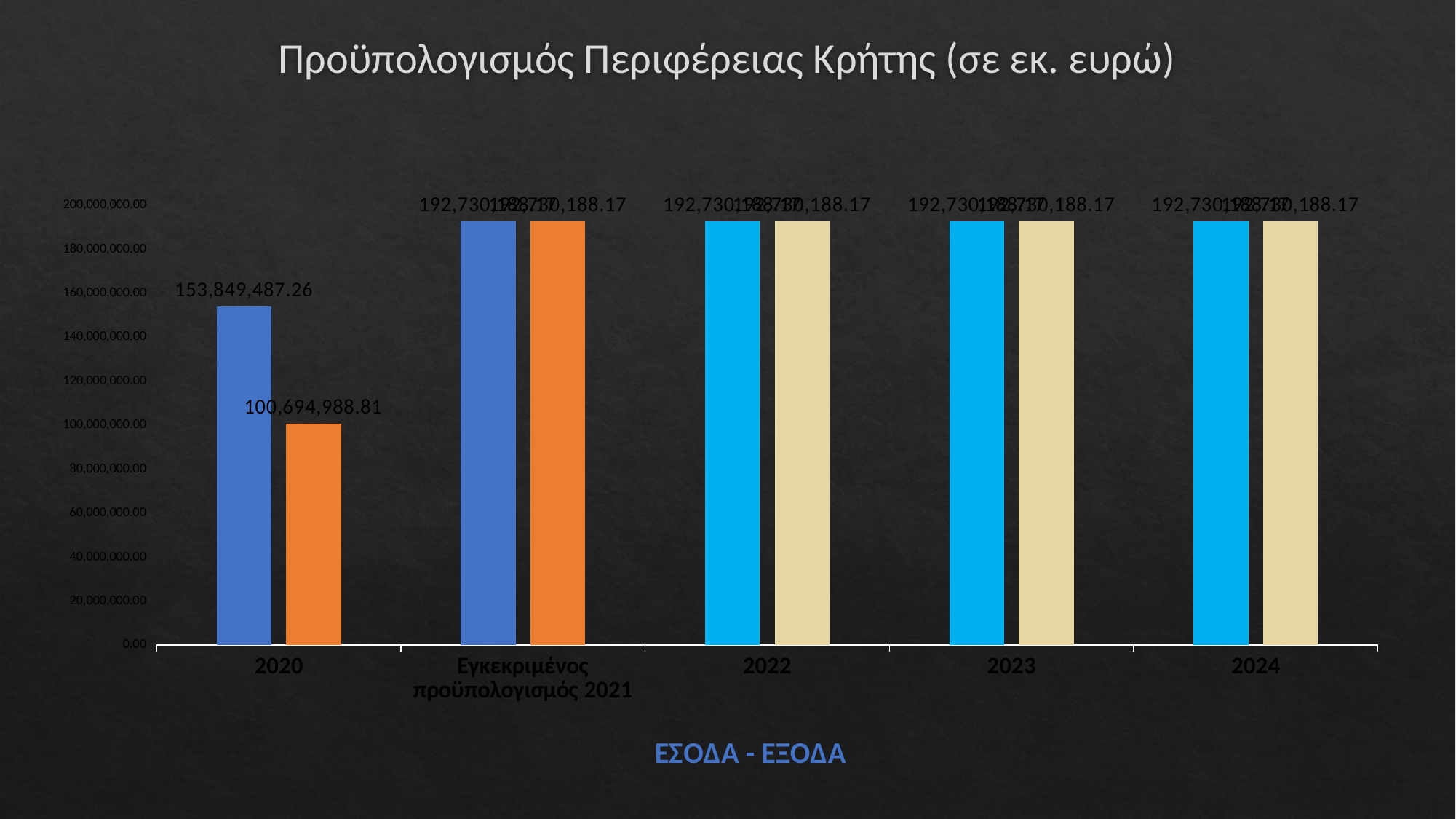

# Προϋπολογισμός Περιφέρειας Κρήτης (σε εκ. ευρώ)

[unsupported chart]